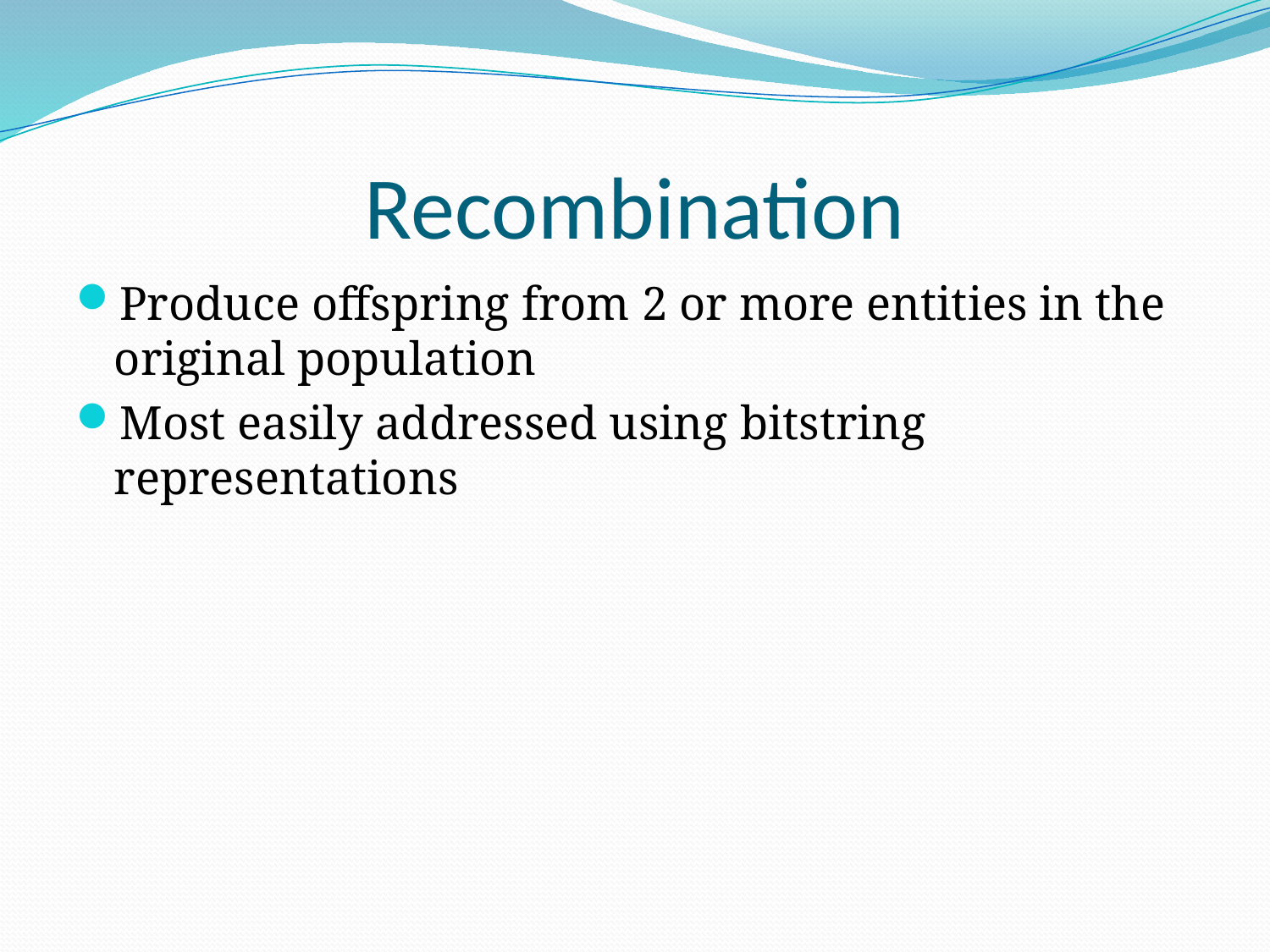

# Recombination
Produce offspring from 2 or more entities in the original population
Most easily addressed using bitstring representations